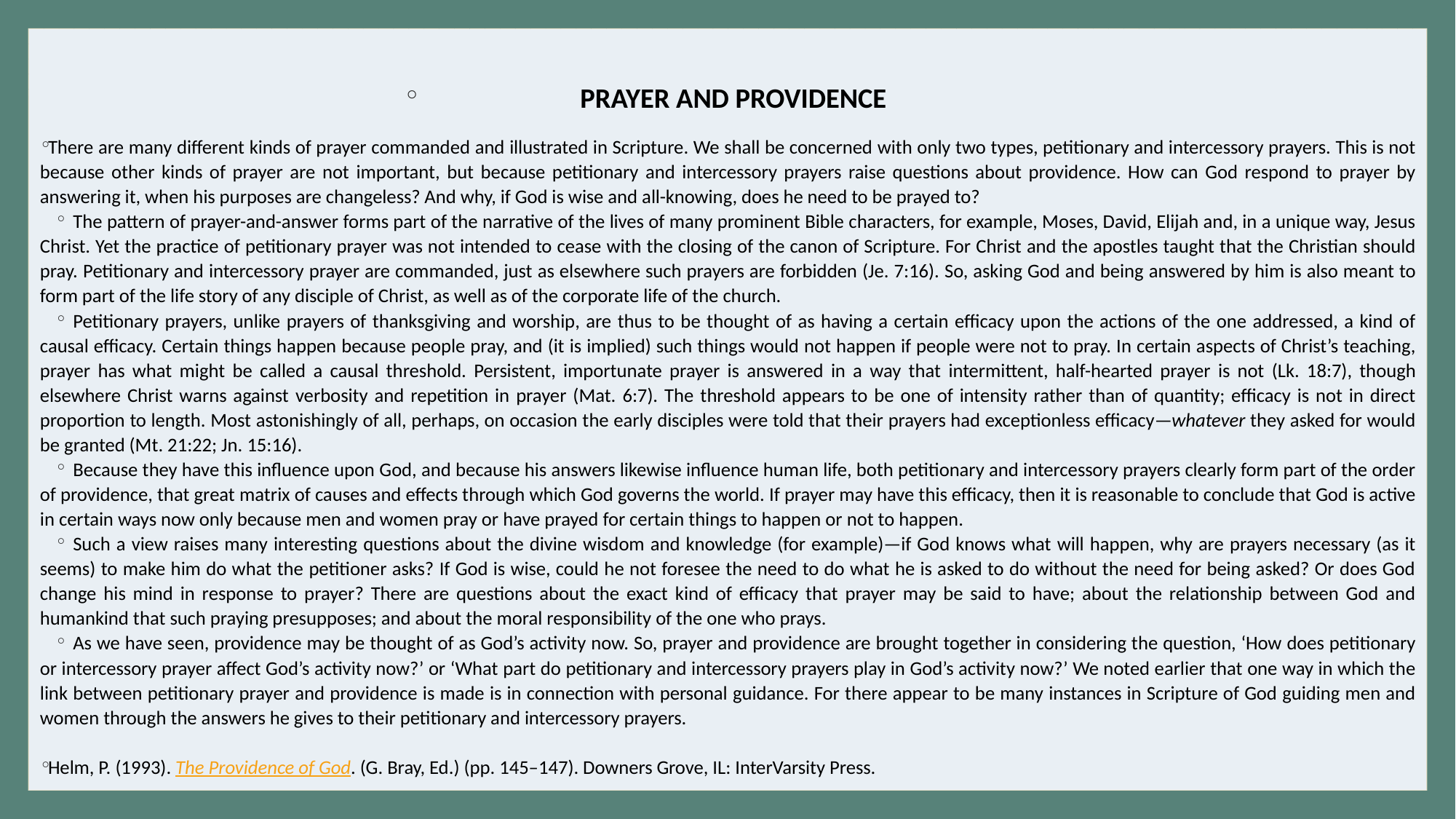

#

PRAYER AND PROVIDENCE
There are many different kinds of prayer commanded and illustrated in Scripture. We shall be concerned with only two types, petitionary and intercessory prayers. This is not because other kinds of prayer are not important, but because petitionary and intercessory prayers raise questions about providence. How can God respond to prayer by answering it, when his purposes are changeless? And why, if God is wise and all-knowing, does he need to be prayed to?
The pattern of prayer-and-answer forms part of the narrative of the lives of many prominent Bible characters, for example, Moses, David, Elijah and, in a unique way, Jesus Christ. Yet the practice of petitionary prayer was not intended to cease with the closing of the canon of Scripture. For Christ and the apostles taught that the Christian should pray. Petitionary and intercessory prayer are commanded, just as elsewhere such prayers are forbidden (Je. 7:16). So, asking God and being answered by him is also meant to form part of the life story of any disciple of Christ, as well as of the corporate life of the church.
Petitionary prayers, unlike prayers of thanksgiving and worship, are thus to be thought of as having a certain efficacy upon the actions of the one addressed, a kind of causal efficacy. Certain things happen because people pray, and (it is implied) such things would not happen if people were not to pray. In certain aspects of Christ’s teaching, prayer has what might be called a causal threshold. Persistent, importunate prayer is answered in a way that intermittent, half-hearted prayer is not (Lk. 18:7), though elsewhere Christ warns against verbosity and repetition in prayer (Mat. 6:7). The threshold appears to be one of intensity rather than of quantity; efficacy is not in direct proportion to length. Most astonishingly of all, perhaps, on occasion the early disciples were told that their prayers had exceptionless efficacy—whatever they asked for would be granted (Mt. 21:22; Jn. 15:16).
Because they have this influence upon God, and because his answers likewise influence human life, both petitionary and intercessory prayers clearly form part of the order of providence, that great matrix of causes and effects through which God governs the world. If prayer may have this efficacy, then it is reasonable to conclude that God is active in certain ways now only because men and women pray or have prayed for certain things to happen or not to happen.
Such a view raises many interesting questions about the divine wisdom and knowledge (for example)—if God knows what will happen, why are prayers necessary (as it seems) to make him do what the petitioner asks? If God is wise, could he not foresee the need to do what he is asked to do without the need for being asked? Or does God change his mind in response to prayer? There are questions about the exact kind of efficacy that prayer may be said to have; about the relationship between God and humankind that such praying presupposes; and about the moral responsibility of the one who prays.
As we have seen, providence may be thought of as God’s activity now. So, prayer and providence are brought together in considering the question, ‘How does petitionary or intercessory prayer affect God’s activity now?’ or ‘What part do petitionary and intercessory prayers play in God’s activity now?’ We noted earlier that one way in which the link between petitionary prayer and providence is made is in connection with personal guidance. For there appear to be many instances in Scripture of God guiding men and women through the answers he gives to their petitionary and intercessory prayers.

Helm, P. (1993). The Providence of God. (G. Bray, Ed.) (pp. 145–147). Downers Grove, IL: InterVarsity Press.